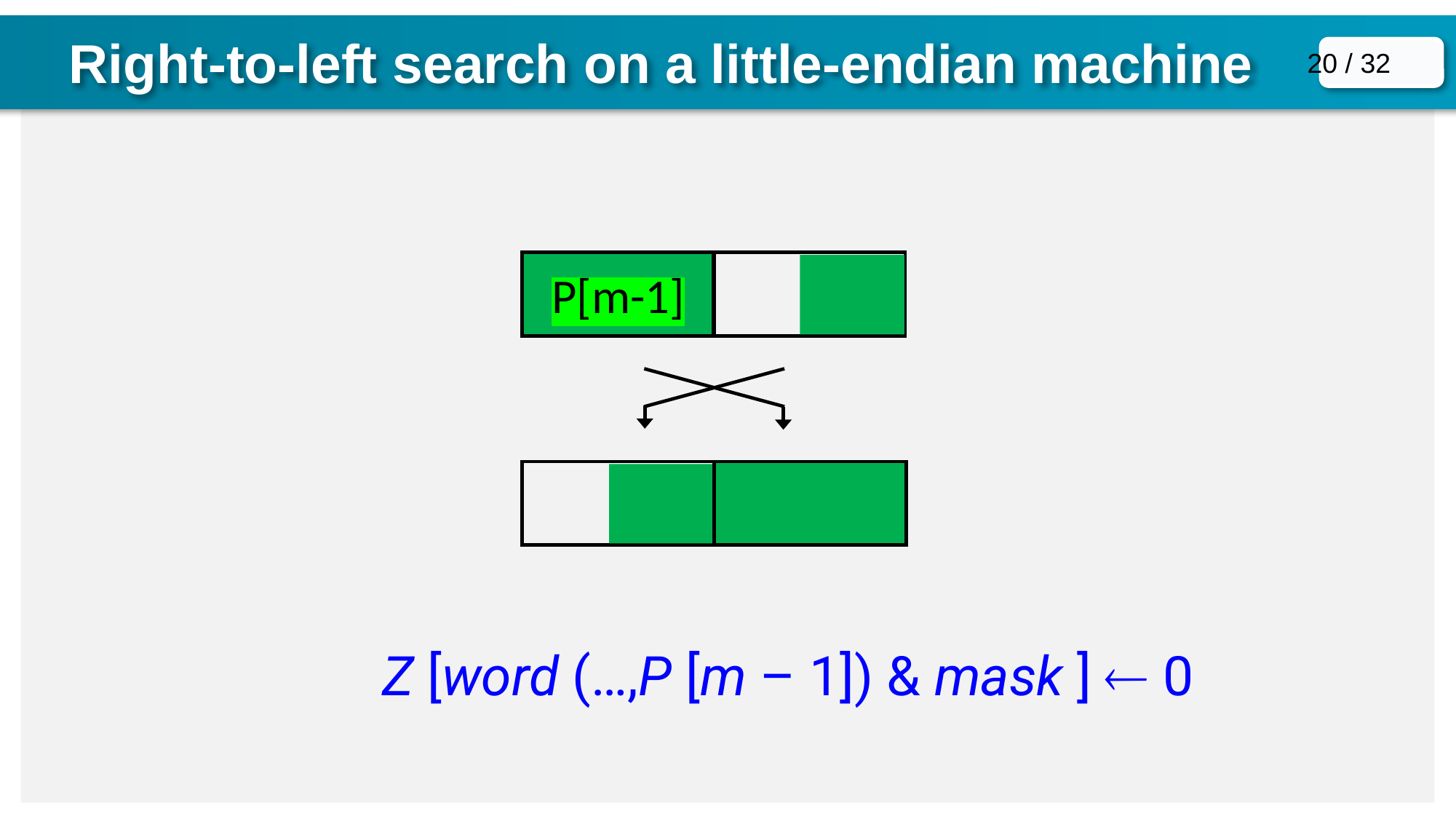

Right-to-left search on a little-endian machine
P[m-1]

Z [word (…,P [m – 1]) & mask ] ← 0